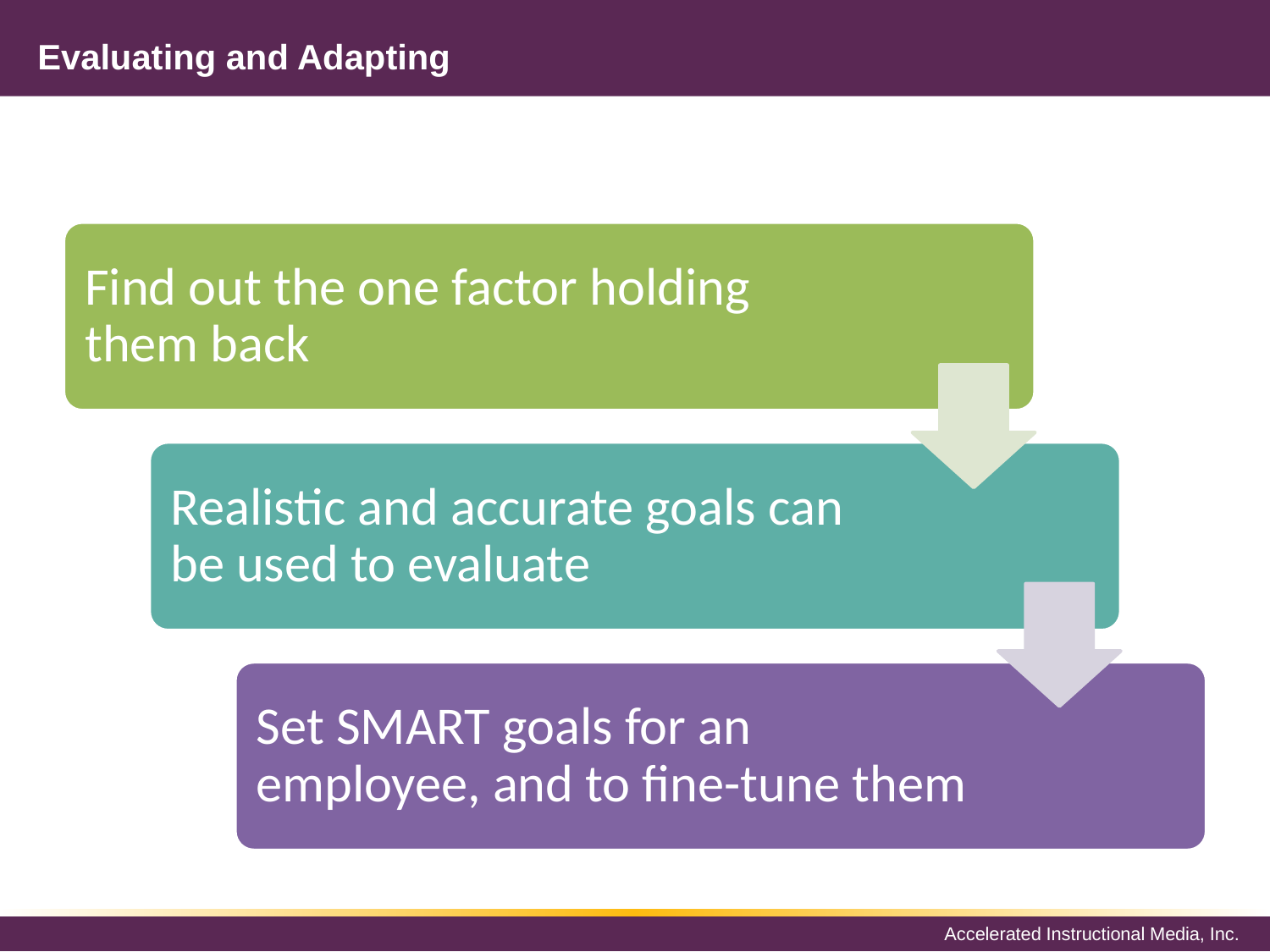

# Evaluating and Adapting

Find out the one factor holding them back

Realistic and accurate goals can be used to evaluate

Set SMART goals for an employee, and to fine-tune them